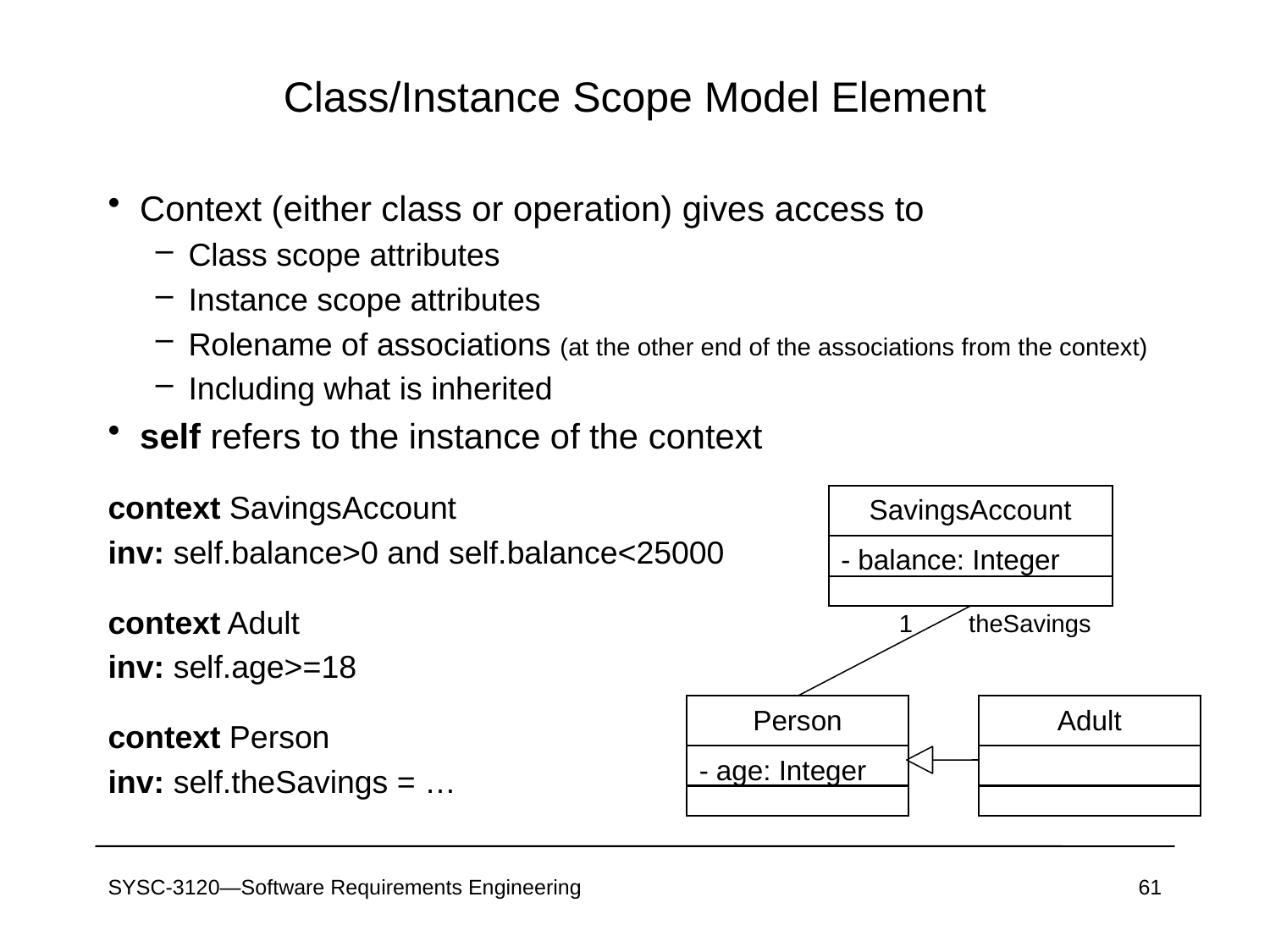

# Class/Instance Scope Model Element
Context (either class or operation) gives access to
Class scope attributes
Instance scope attributes
Rolename of associations (at the other end of the associations from the context)
Including what is inherited
self refers to the instance of the context
context SavingsAccount
inv: self.balance>0 and self.balance<25000
context Adult
inv: self.age>=18
context Person
inv: self.theSavings = …

SavingsAccount
- balance: Integer
1
theSavings
Person
Adult
- age: Integer

SYSC-3120—Software Requirements Engineering
61